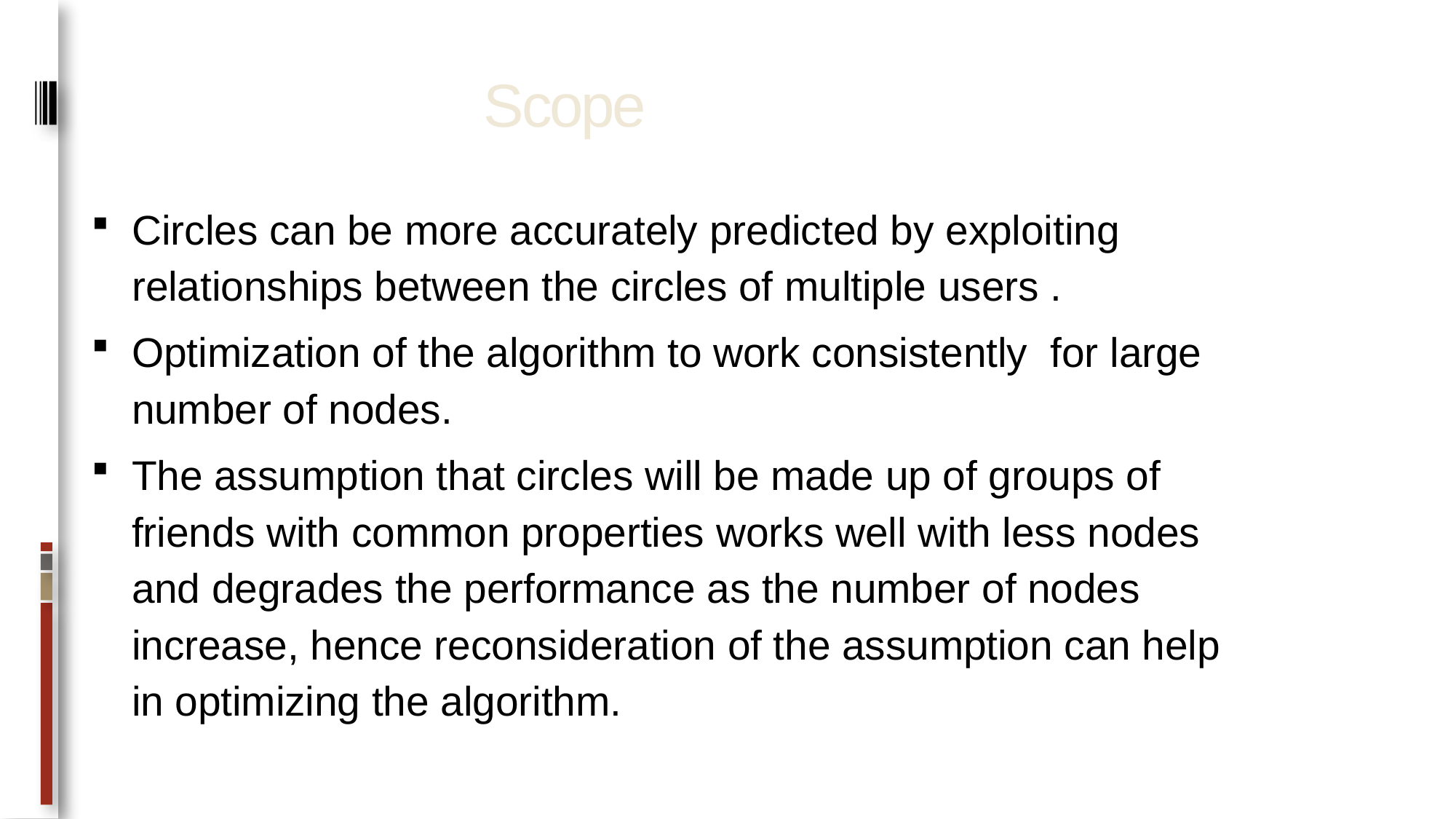

# Scope
Circles can be more accurately predicted by exploiting relationships between the circles of multiple users .
Optimization of the algorithm to work consistently  for large number of nodes.
The assumption that circles will be made up of groups of friends with common properties works well with less nodes and degrades the performance as the number of nodes increase, hence reconsideration of the assumption can help in optimizing the algorithm.